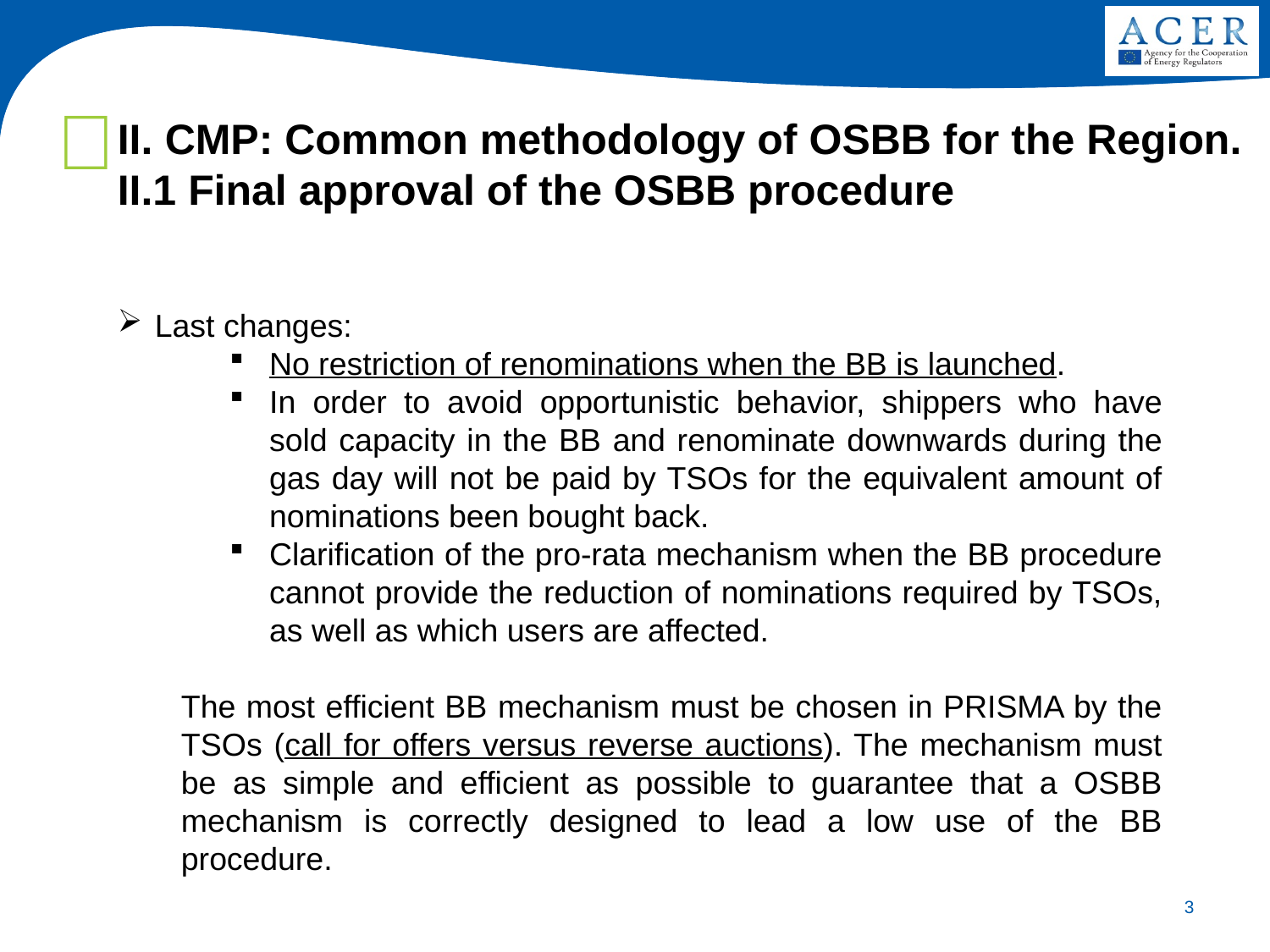

II. CMP: Common methodology of OSBB for the Region. II.1 Final approval of the OSBB procedure
Last changes:
No restriction of renominations when the BB is launched.
In order to avoid opportunistic behavior, shippers who have sold capacity in the BB and renominate downwards during the gas day will not be paid by TSOs for the equivalent amount of nominations been bought back.
Clarification of the pro-rata mechanism when the BB procedure cannot provide the reduction of nominations required by TSOs, as well as which users are affected.

The most efficient BB mechanism must be chosen in PRISMA by the TSOs (call for offers versus reverse auctions). The mechanism must be as simple and efficient as possible to guarantee that a OSBB mechanism is correctly designed to lead a low use of the BB procedure.